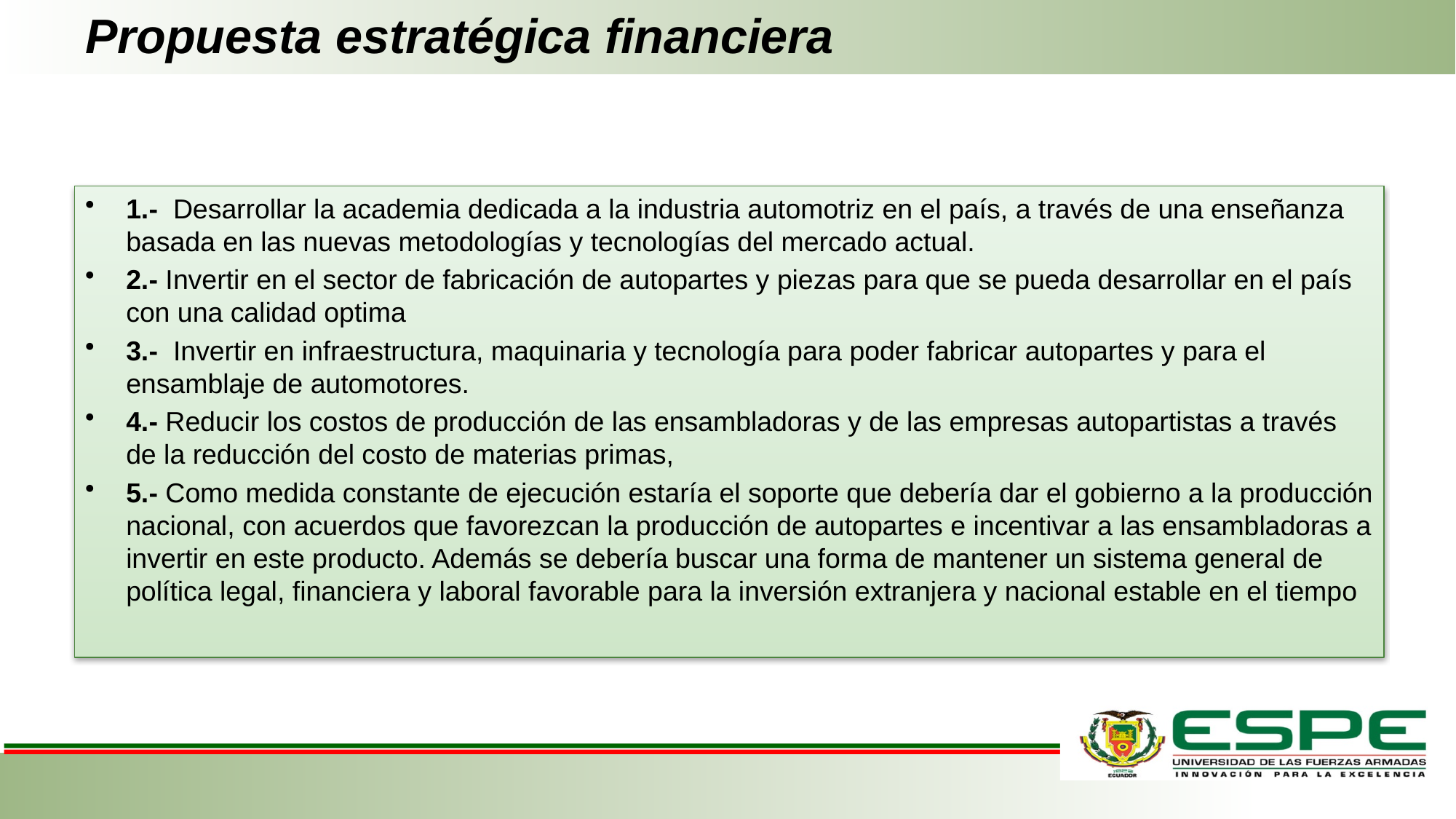

# Propuesta estratégica financiera
1.-  Desarrollar la academia dedicada a la industria automotriz en el país, a través de una enseñanza basada en las nuevas metodologías y tecnologías del mercado actual.
2.- Invertir en el sector de fabricación de autopartes y piezas para que se pueda desarrollar en el país con una calidad optima
3.-  Invertir en infraestructura, maquinaria y tecnología para poder fabricar autopartes y para el ensamblaje de automotores.
4.- Reducir los costos de producción de las ensambladoras y de las empresas autopartistas a través de la reducción del costo de materias primas,
5.- Como medida constante de ejecución estaría el soporte que debería dar el gobierno a la producción nacional, con acuerdos que favorezcan la producción de autopartes e incentivar a las ensambladoras a invertir en este producto. Además se debería buscar una forma de mantener un sistema general de política legal, financiera y laboral favorable para la inversión extranjera y nacional estable en el tiempo